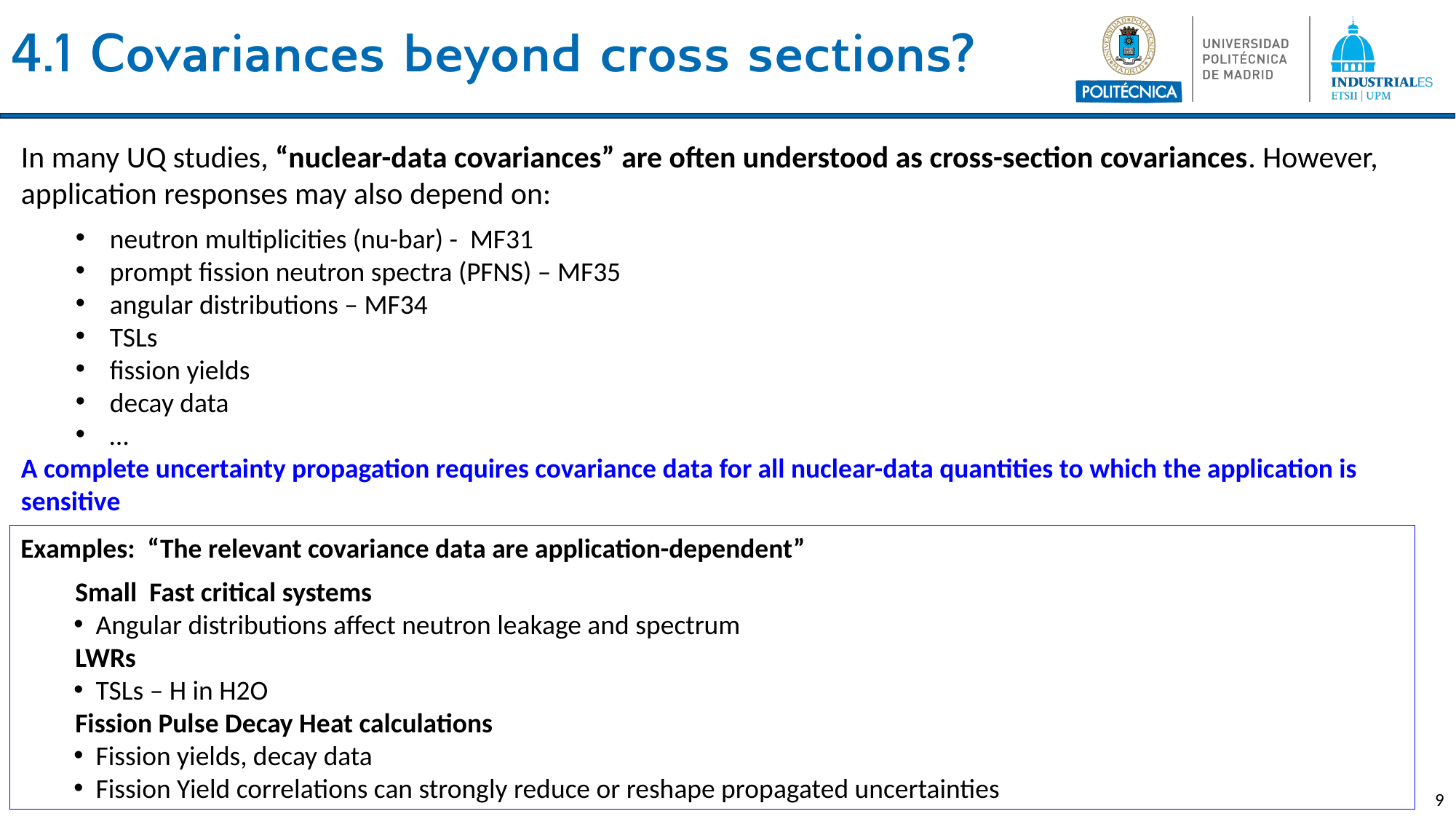

# 4.1 Covariances beyond cross sections?
In many UQ studies, “nuclear-data covariances” are often understood as cross-section covariances. However, application responses may also depend on:

neutron multiplicities (nu-bar) -  MF31
prompt fission neutron spectra (PFNS) – MF35
angular distributions – MF34
TSLs
fission yields
decay data
…
A complete uncertainty propagation requires covariance data for all nuclear-data quantities to which the application is sensitive
Examples:  “The relevant covariance data are application-dependent”

Small  Fast critical systems
Angular distributions affect neutron leakage and spectrum
LWRs
TSLs – H in H2O
Fission Pulse Decay Heat calculations
Fission yields, decay data
Fission Yield correlations can strongly reduce or reshape propagated uncertainties
9